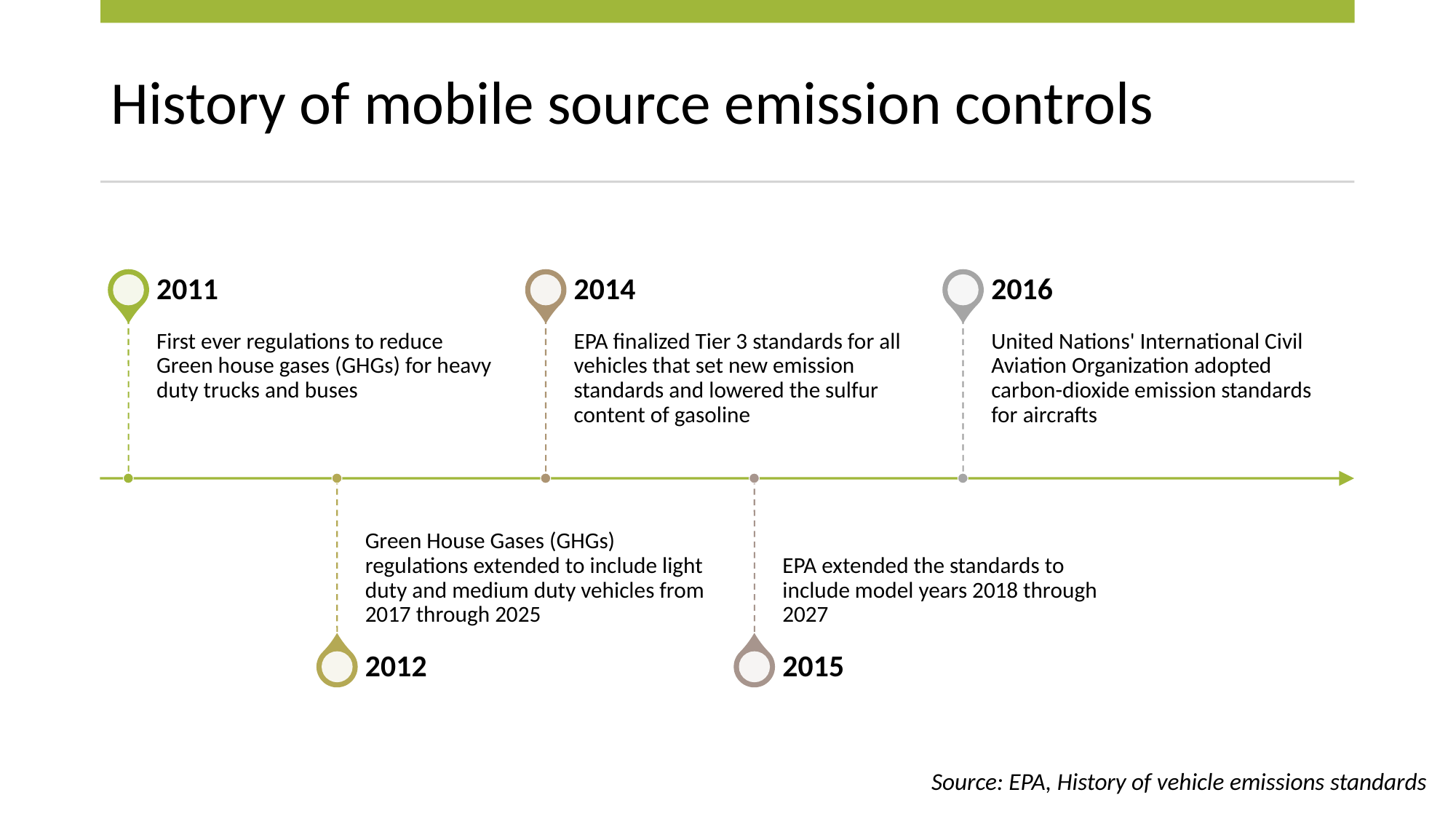

# History of mobile source emission controls

First ever regulations to reduce Green house gases (GHGs) for heavy duty trucks and buses
2011
Green House Gases (GHGs) regulations extended to include light duty and medium duty vehicles from 2017 through 2025
2012
EPA finalized Tier 3 standards for all vehicles that set new emission standards and lowered the sulfur content of gasoline
2014
EPA extended the standards to include model years 2018 through 2027
2015
United Nations' International Civil Aviation Organization adopted carbon-dioxide emission standards for aircrafts
2016
Source: EPA, History of vehicle emissions standards